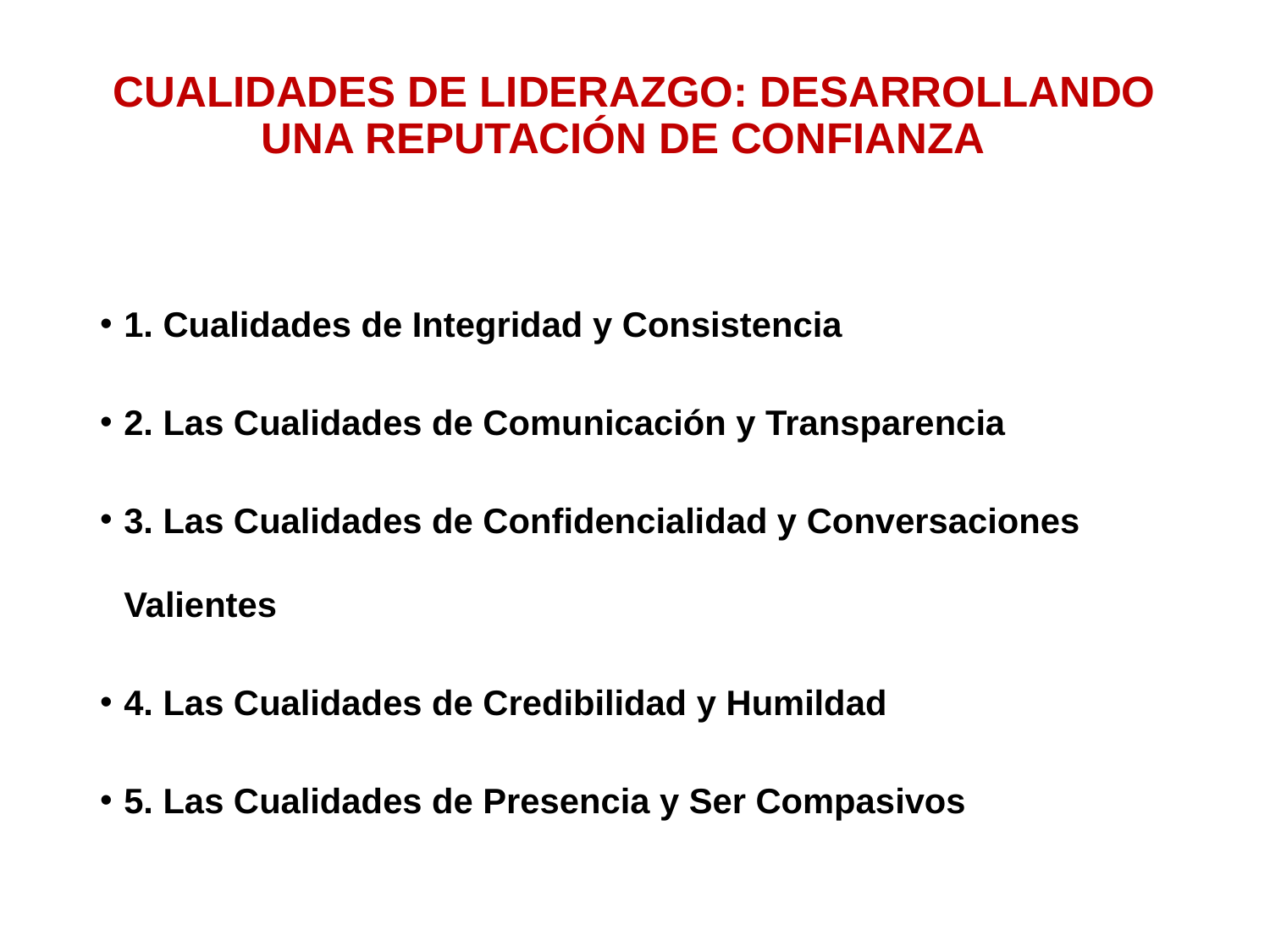

# CUALIDADES DE LIDERAZGO: DESARROLLANDO UNA REPUTACIÓN DE CONFIANZA
1. Cualidades de Integridad y Consistencia
2. Las Cualidades de Comunicación y Transparencia
3. Las Cualidades de Confidencialidad y Conversaciones Valientes
4. Las Cualidades de Credibilidad y Humildad
5. Las Cualidades de Presencia y Ser Compasivos